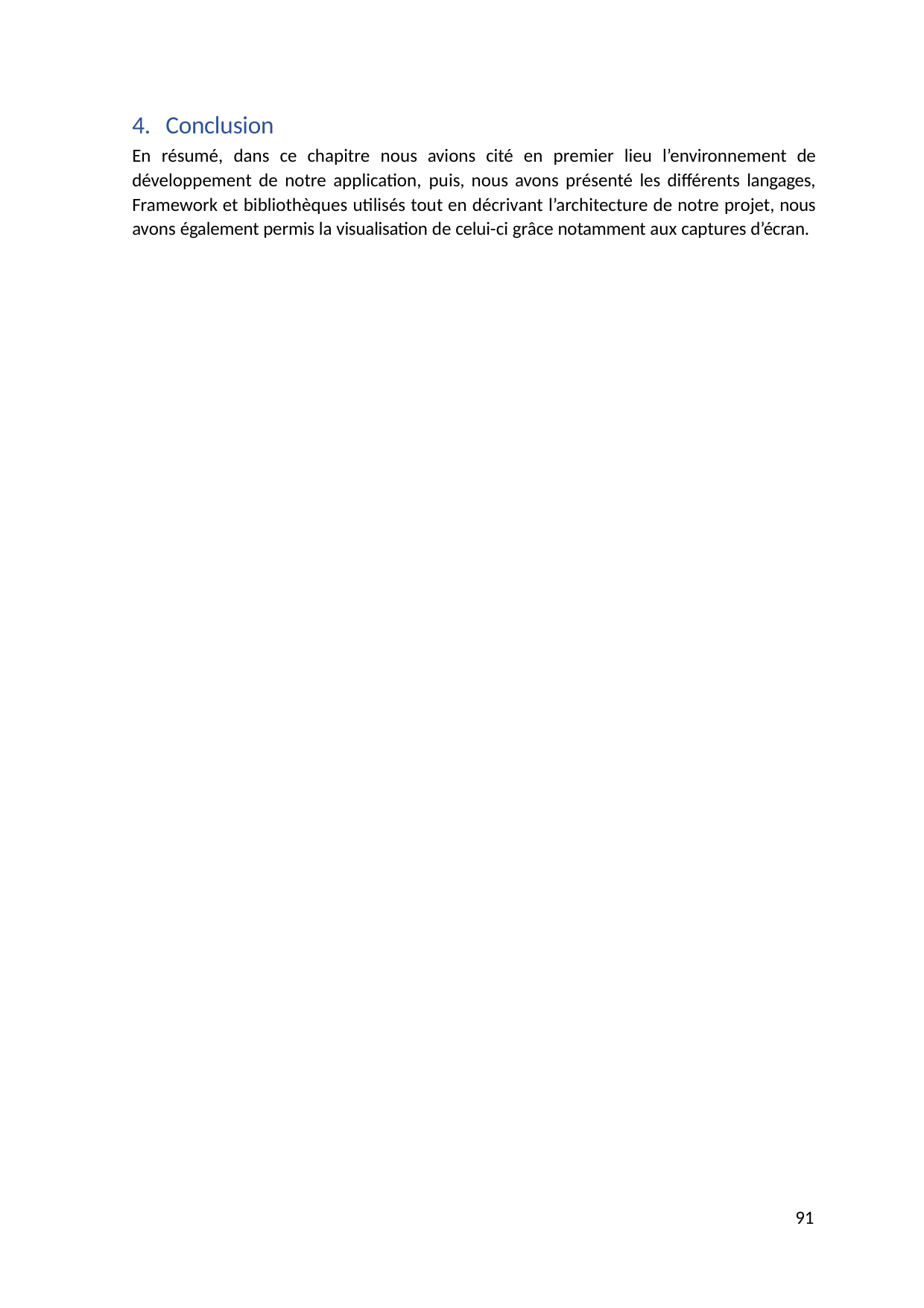

4.  Conclusion
En résumé, dans ce chapitre nous avions cité en premier lieu l’environnement de développement de notre application, puis, nous avons présenté les différents langages, Framework et bibliothèques utilisés tout en décrivant l’architecture de notre projet, nous avons également permis la visualisation de celui-ci grâce notamment aux captures d’écran.
91